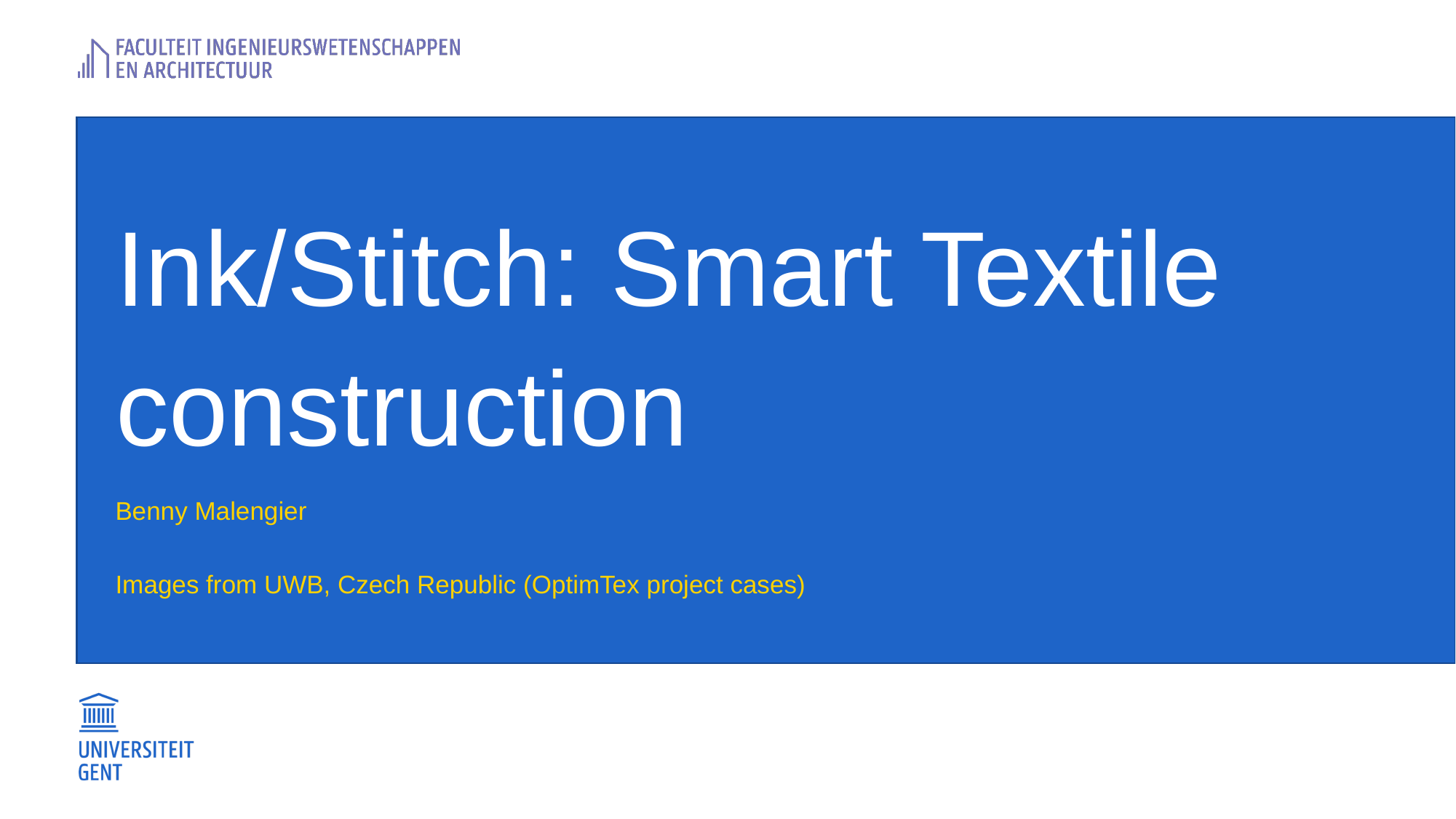

# Ink/Stitch: Smart Textile construction

Benny Malengier

Images from UWB, Czech Republic (OptimTex project cases)